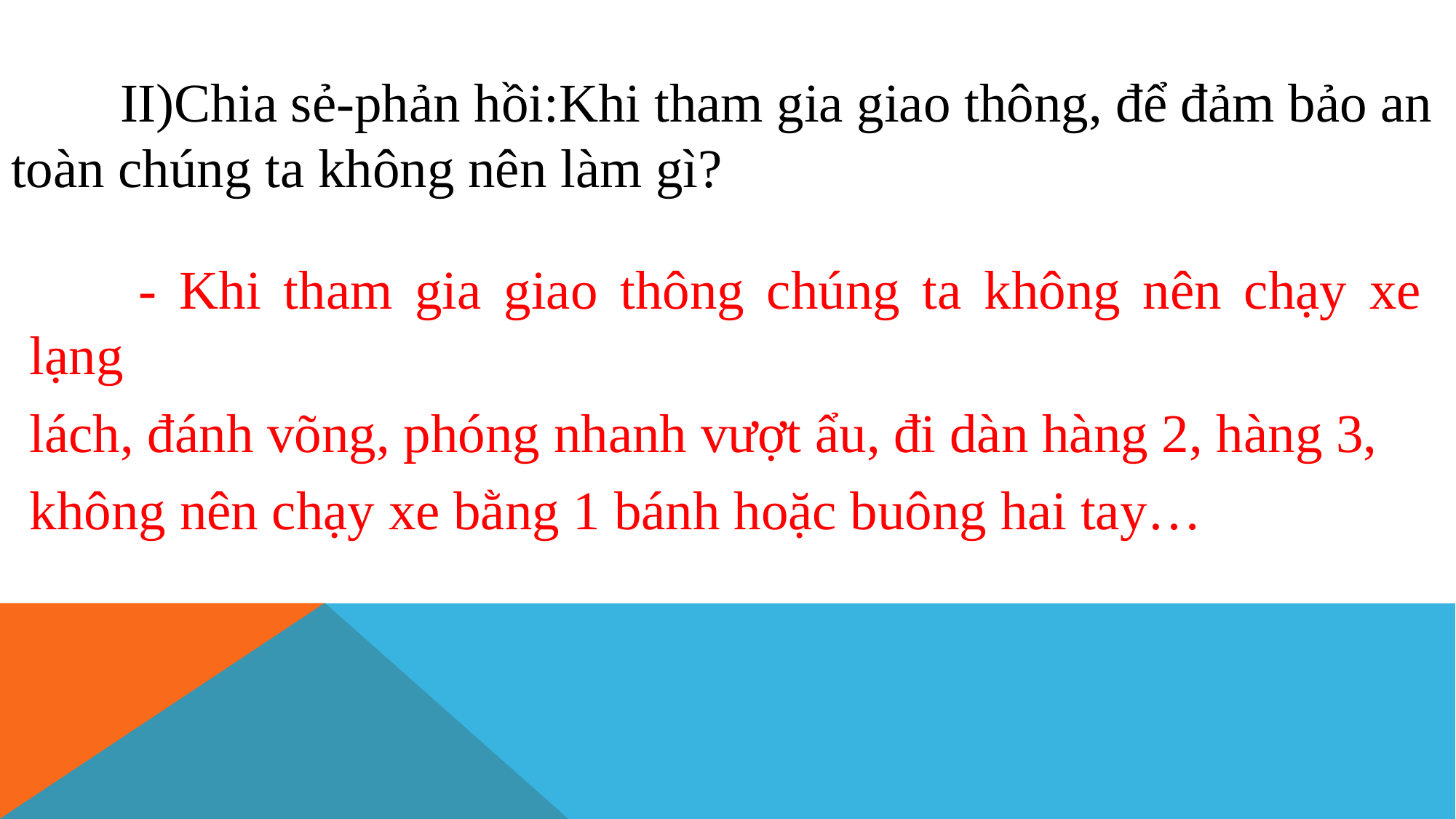

# II)Chia sẻ-phản hồi:Khi tham gia giao thông, để đảm bảo an toàn chúng ta không nên làm gì?
		- Khi tham gia giao thông chúng ta không nên chạy xe lạng
	lách, đánh võng, phóng nhanh vượt ẩu, đi dàn hàng 2, hàng 3,
	không nên chạy xe bằng 1 bánh hoặc buông hai tay…